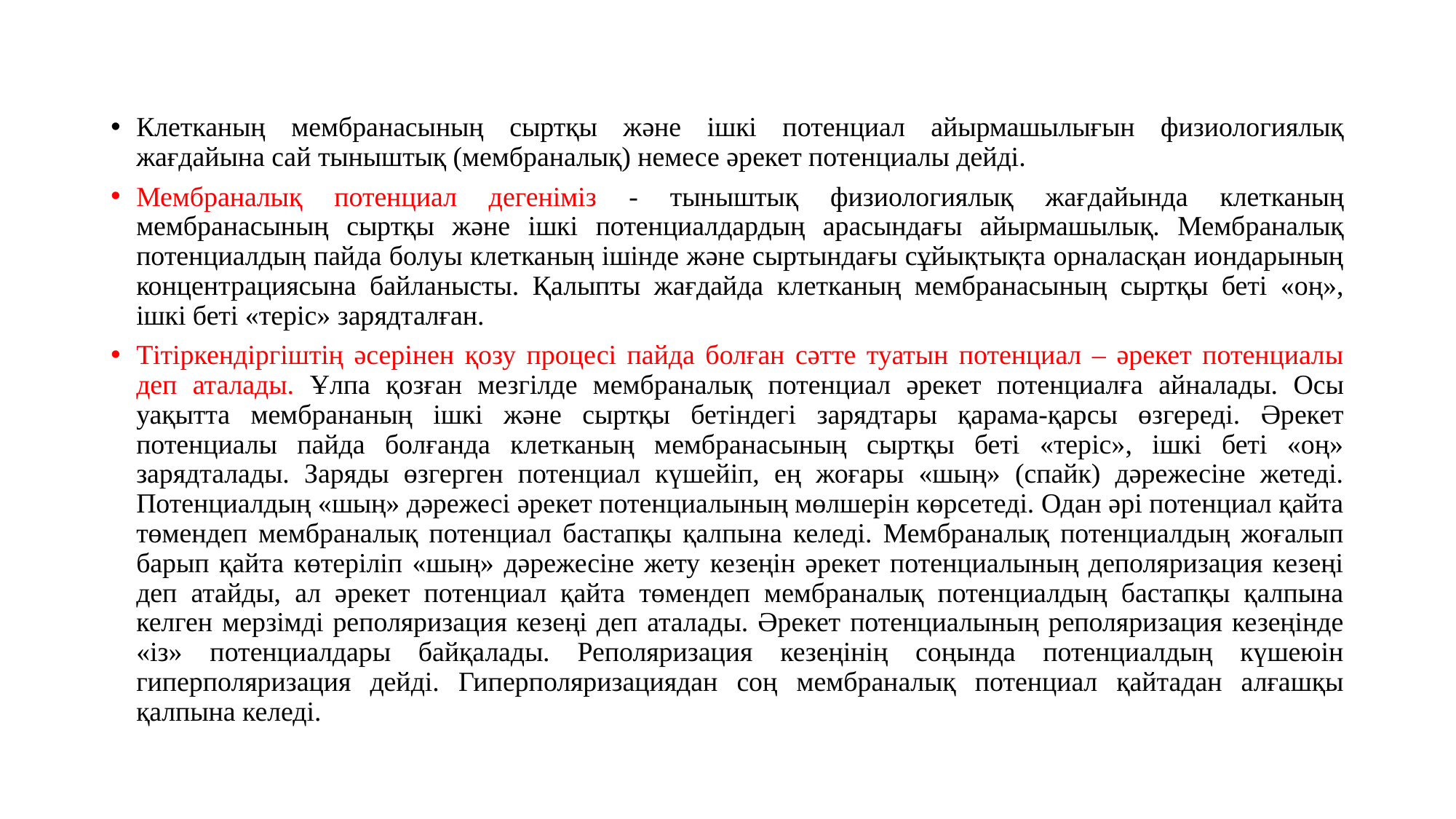

Клетканың мембранасының сыртқы және ішкі потенциал айырмашылығын физиологиялық жағдайына сай тыныштық (мембраналық) немесе әрекет потенциалы дейді.
Мембраналық потенциал дегеніміз - тыныштық физиологиялық жағдайында клетканың мембранасының сыртқы және ішкі потенциалдардың арасындағы айырмашылық. Мембраналық потенциалдың пайда болуы клетканың ішінде және сыртындағы сұйықтықта орналасқан иондарының концентрациясына байланысты. Қалыпты жағдайда клетканың мембранасының сыртқы беті «оң», ішкі беті «теріс» зарядталған.
Тітіркендіргіштің әсерінен қозу процесі пайда болған сәтте туатын потенциал – әрекет потенциалы деп аталады. Ұлпа қозған мезгілде мембраналық потенциал әрекет потенциалға айналады. Осы уақытта мембрананың ішкі және сыртқы бетіндегі зарядтары қарама-қарсы өзгереді. Әрекет потенциалы пайда болғанда клетканың мембранасының сыртқы беті «теріс», ішкі беті «оң» зарядталады. Заряды өзгерген потенциал күшейіп, ең жоғары «шың» (спайк) дәрежесіне жетеді. Потенциалдың «шың» дәрежесі әрекет потенциалының мөлшерін көрсетеді. Одан әрі потенциал қайта төмендеп мембраналық потенциал бастапқы қалпына келеді. Мембраналық потенциалдың жоғалып барып қайта көтеріліп «шың» дәрежесіне жету кезеңін әрекет потенциалының деполяризация кезеңі деп атайды, ал әрекет потенциал қайта төмендеп мембраналық потенциалдың бастапқы қалпына келген мерзімді реполяризация кезеңі деп аталады. Әрекет потенциалының реполяризация кезеңінде «із» потенциалдары байқалады. Реполяризация кезеңінің соңында потенциалдың күшеюін гиперполяризация дейді. Гиперполяризациядан соң мембраналық потенциал қайтадан алғашқы қалпына келеді.